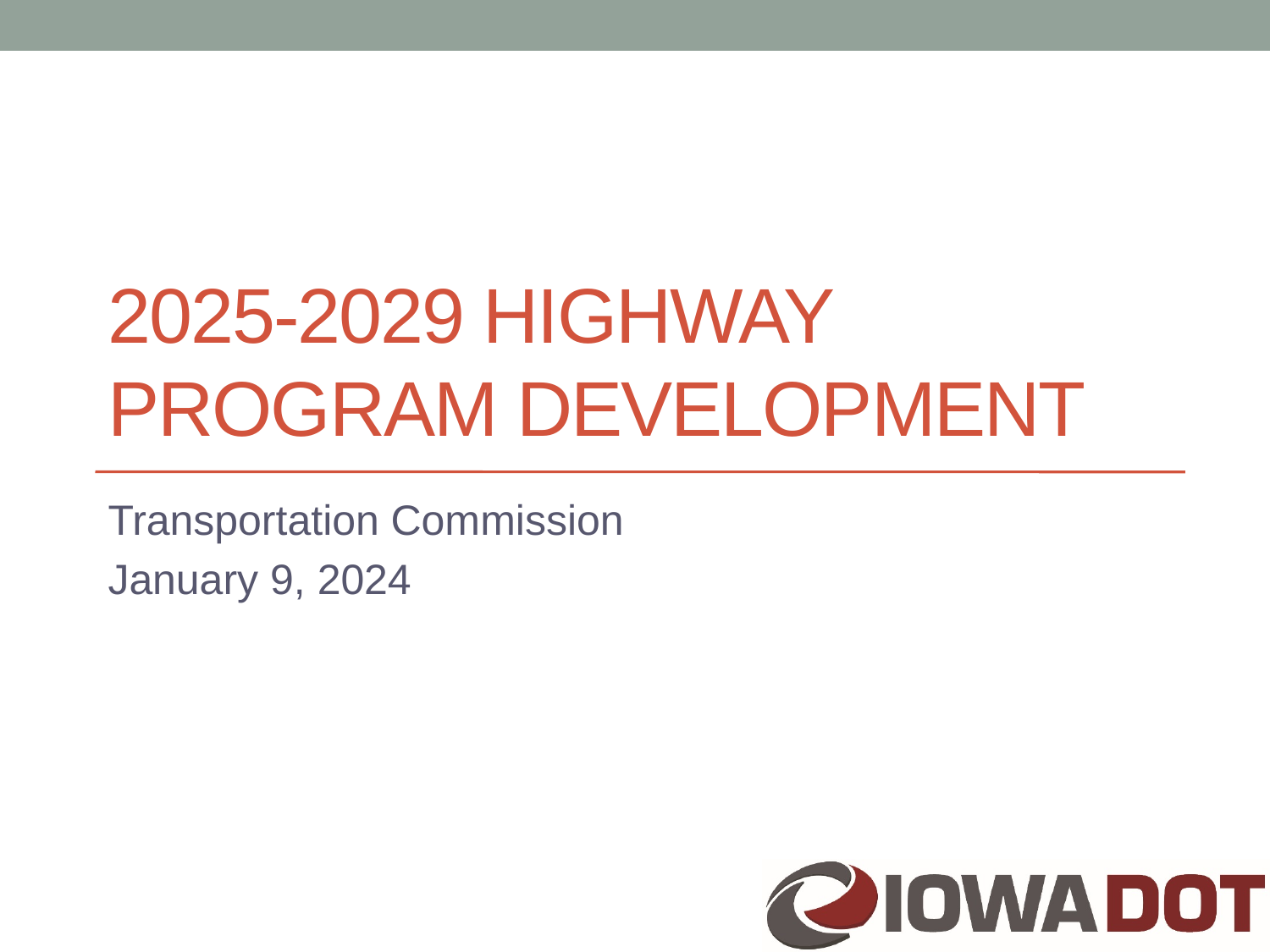

# 2025-2029 Highway Program Development
Transportation Commission
January 9, 2024